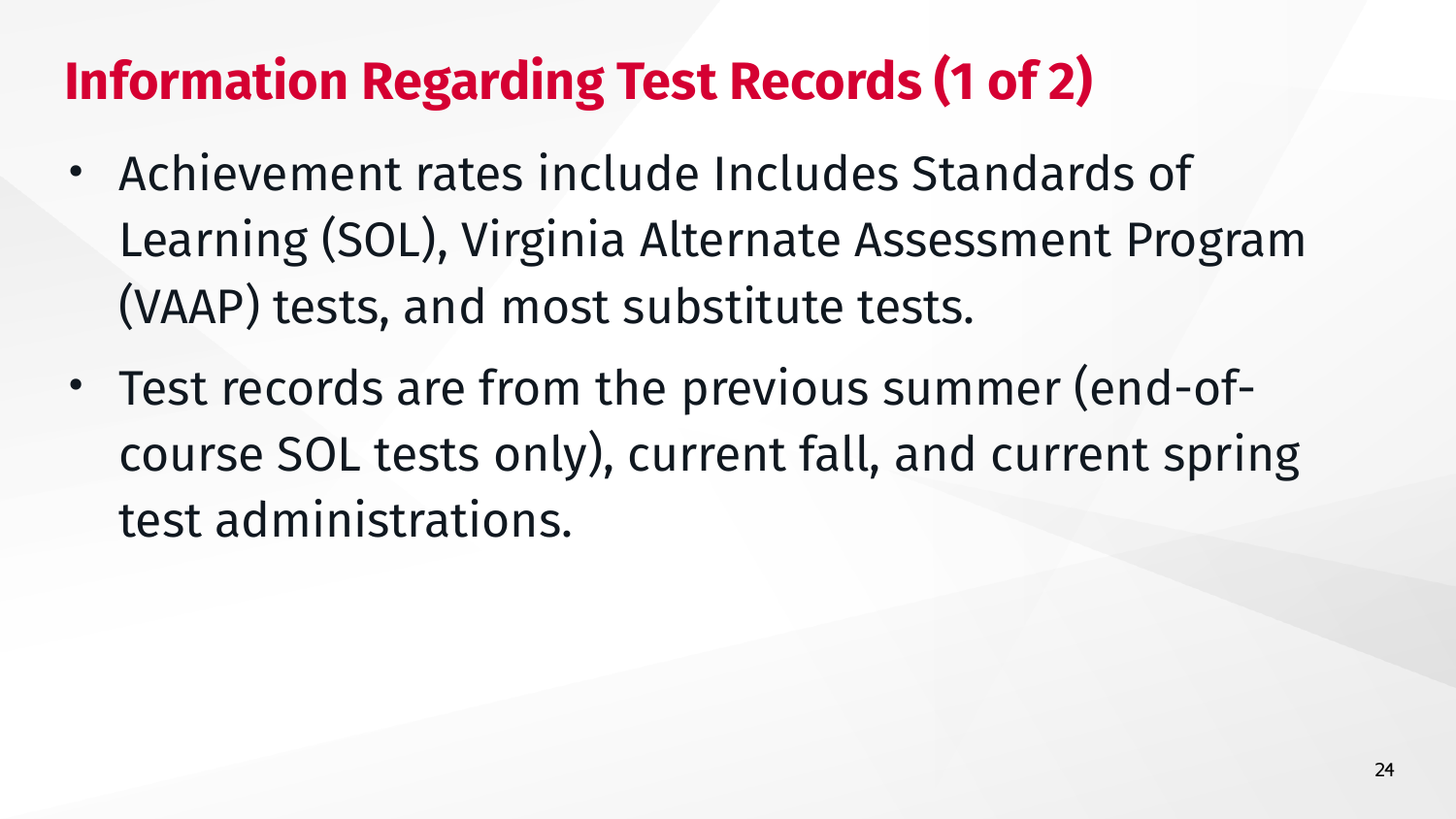

# Information Regarding Test Records (1 of 2)
Achievement rates include Includes Standards of Learning (SOL), Virginia Alternate Assessment Program (VAAP) tests, and most substitute tests.
Test records are from the previous summer (end-of-course SOL tests only), current fall, and current spring test administrations.
24